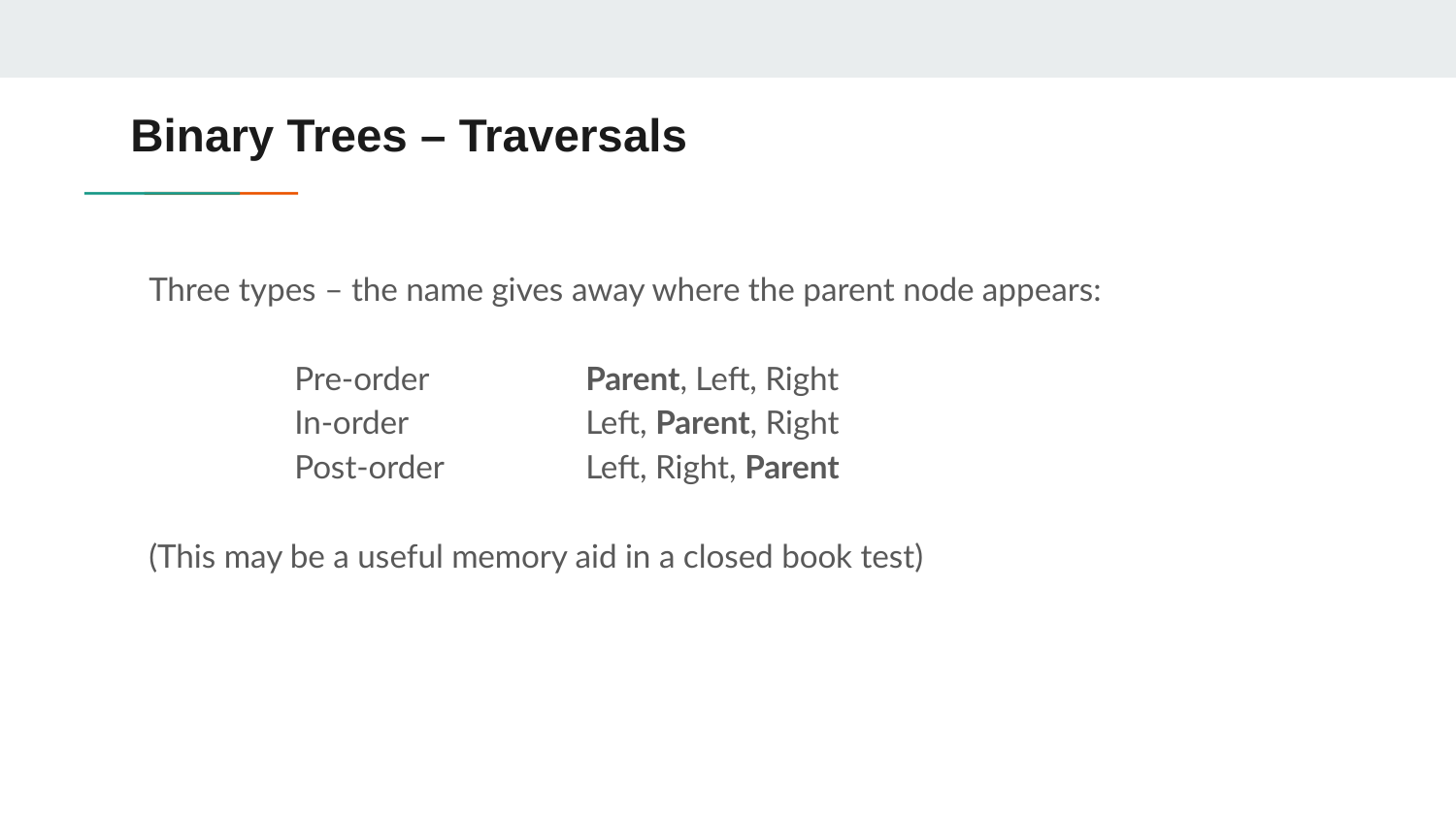

# Binary Trees – Traversals
Three types – the name gives away where the parent node appears:

	Pre-order		Parent, Left, Right
	In-order		Left, Parent, Right
	Post-order	Left, Right, Parent

(This may be a useful memory aid in a closed book test)